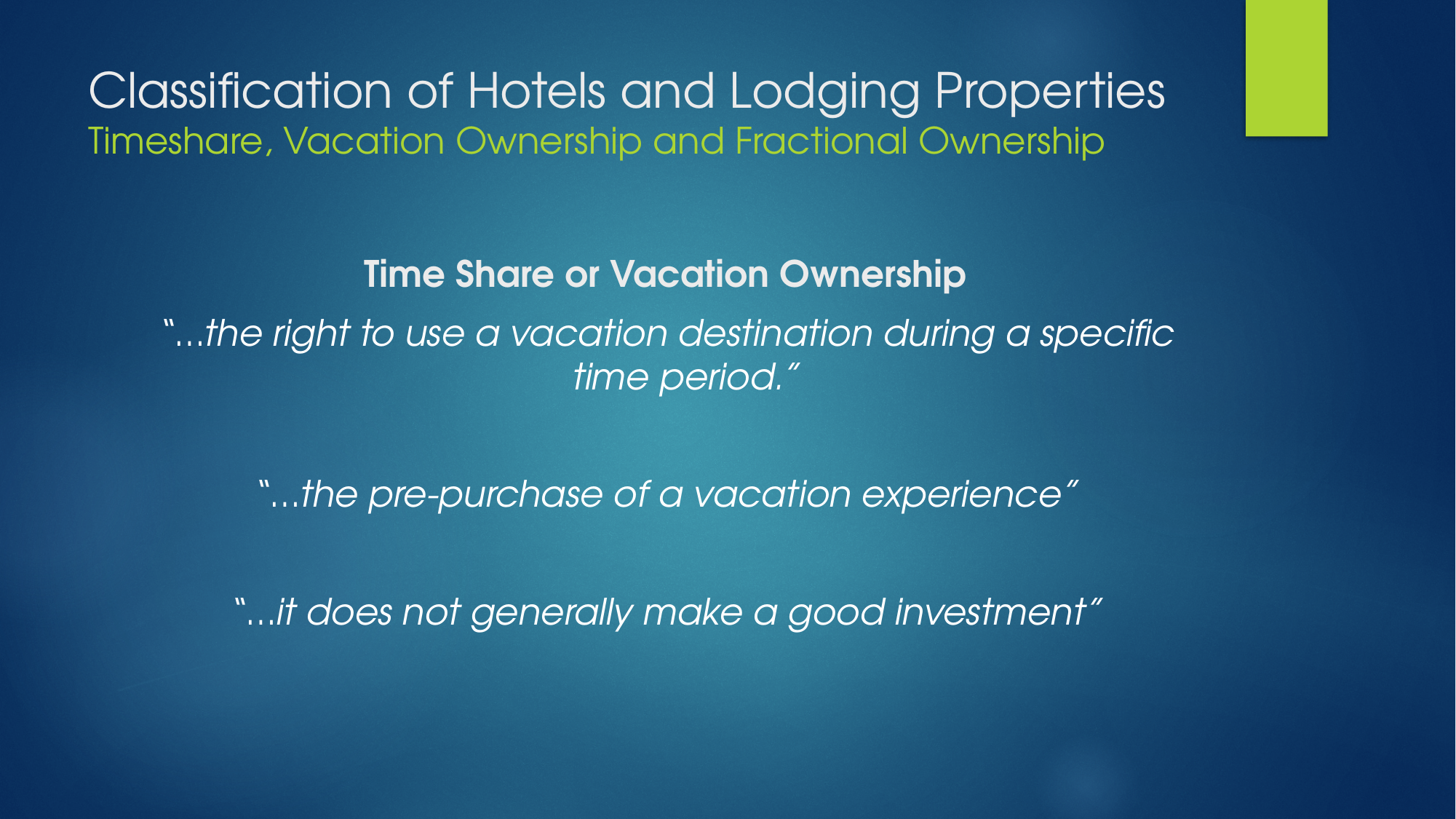

# Classification of Hotels and Lodging Properties Timeshare, Vacation Ownership and Fractional Ownership
Time Share or Vacation Ownership
“…the right to use a vacation destination during a specific time period.”

“…the pre-purchase of a vacation experience”

“…it does not generally make a good investment”